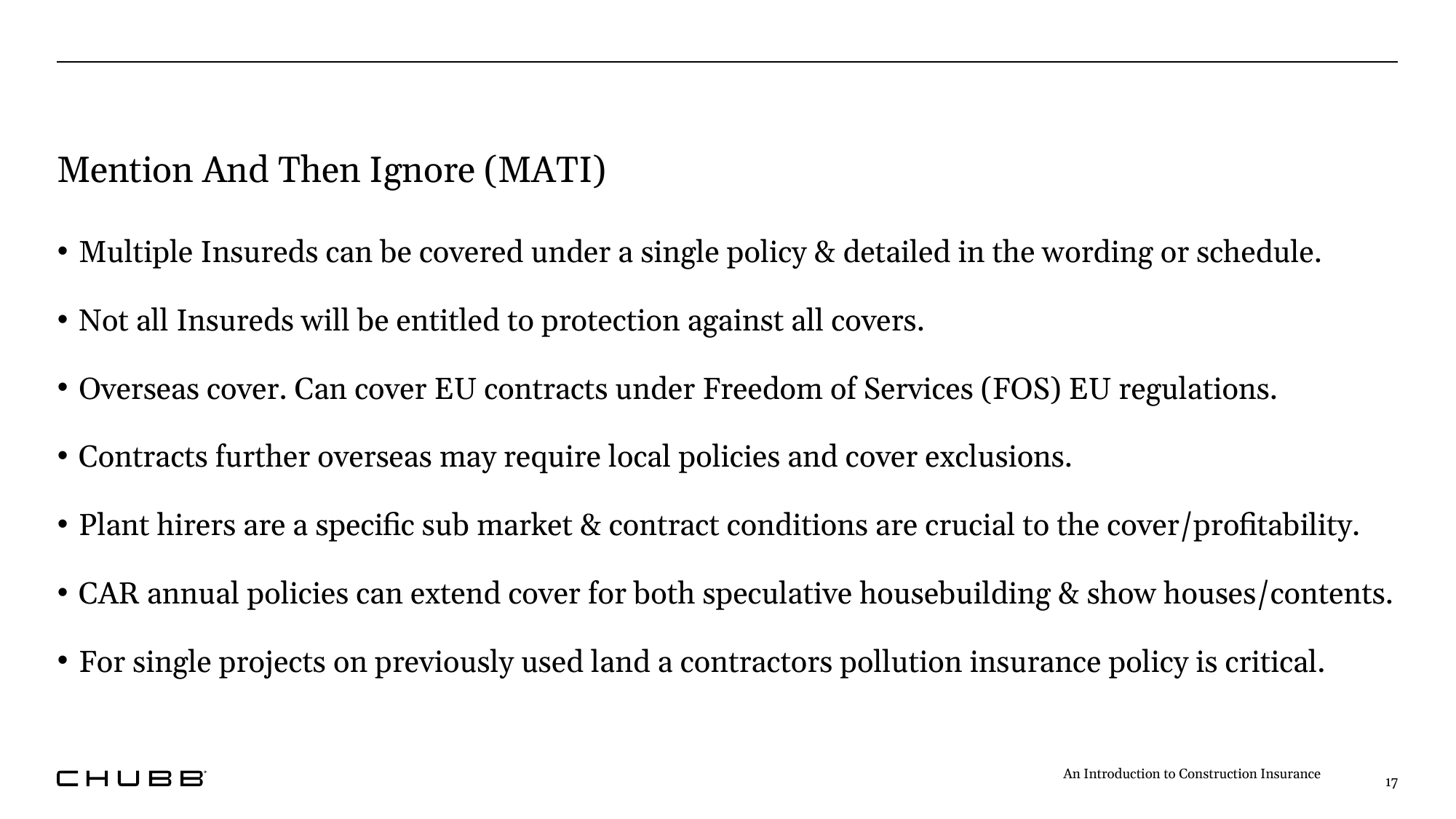

# Mention And Then Ignore (MATI)

Multiple Insureds can be covered under a single policy & detailed in the wording or schedule.

Not all Insureds will be entitled to protection against all covers.

Overseas cover. Can cover EU contracts under Freedom of Services (FOS) EU regulations.

Contracts further overseas may require local policies and cover exclusions.

Plant hirers are a specific sub market & contract conditions are crucial to the cover/profitability.

CAR annual policies can extend cover for both speculative housebuilding & show houses/contents.

For single projects on previously used land a contractors pollution insurance policy is critical.
An Introduction to Construction Insurance

17